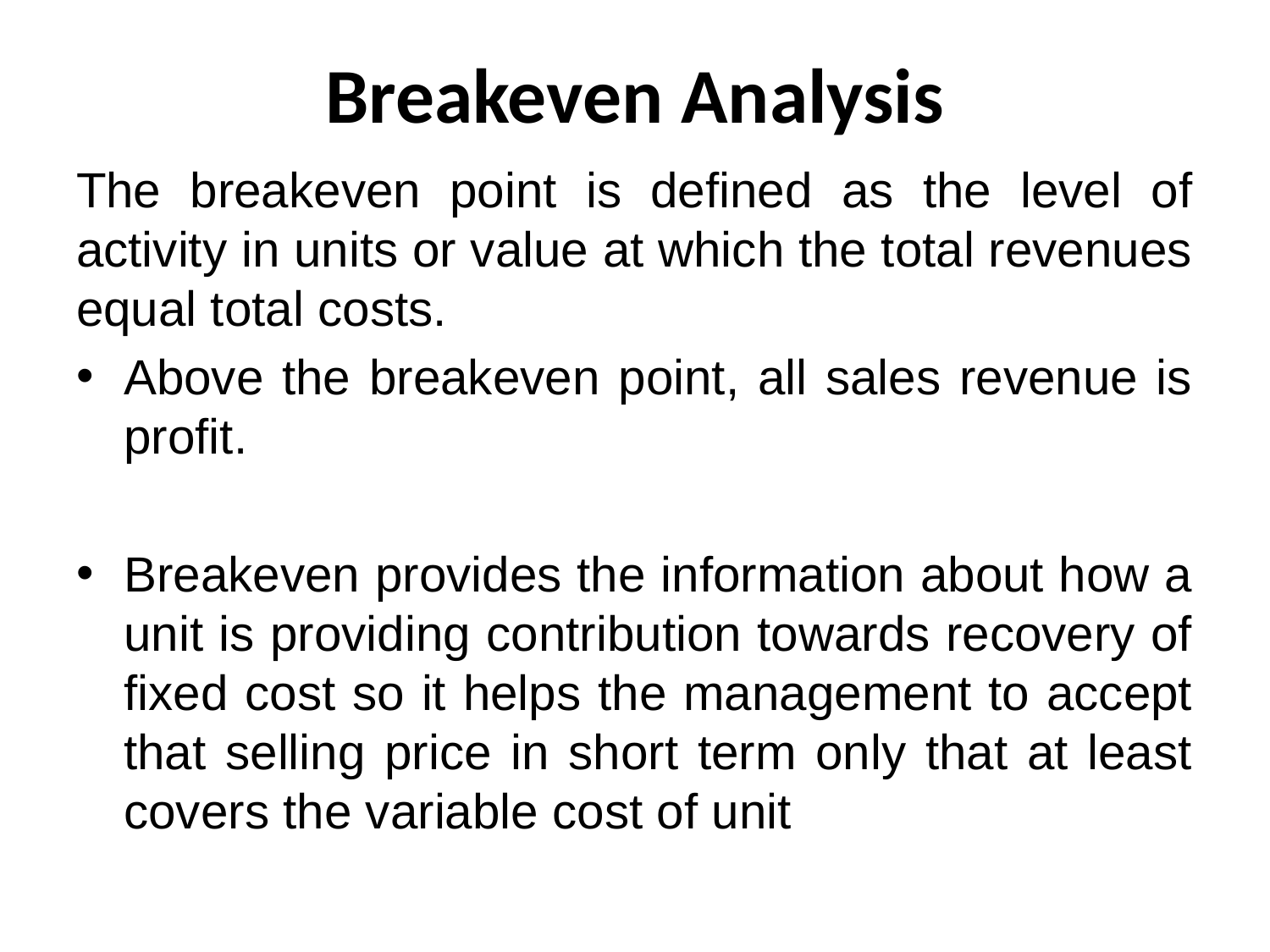

# Breakeven Analysis
The breakeven point is defined as the level of activity in units or value at which the total revenues equal total costs.
Above the breakeven point, all sales revenue is profit.

Breakeven provides the information about how a unit is providing contribution towards recovery of fixed cost so it helps the management to accept that selling price in short term only that at least covers the variable cost of unit